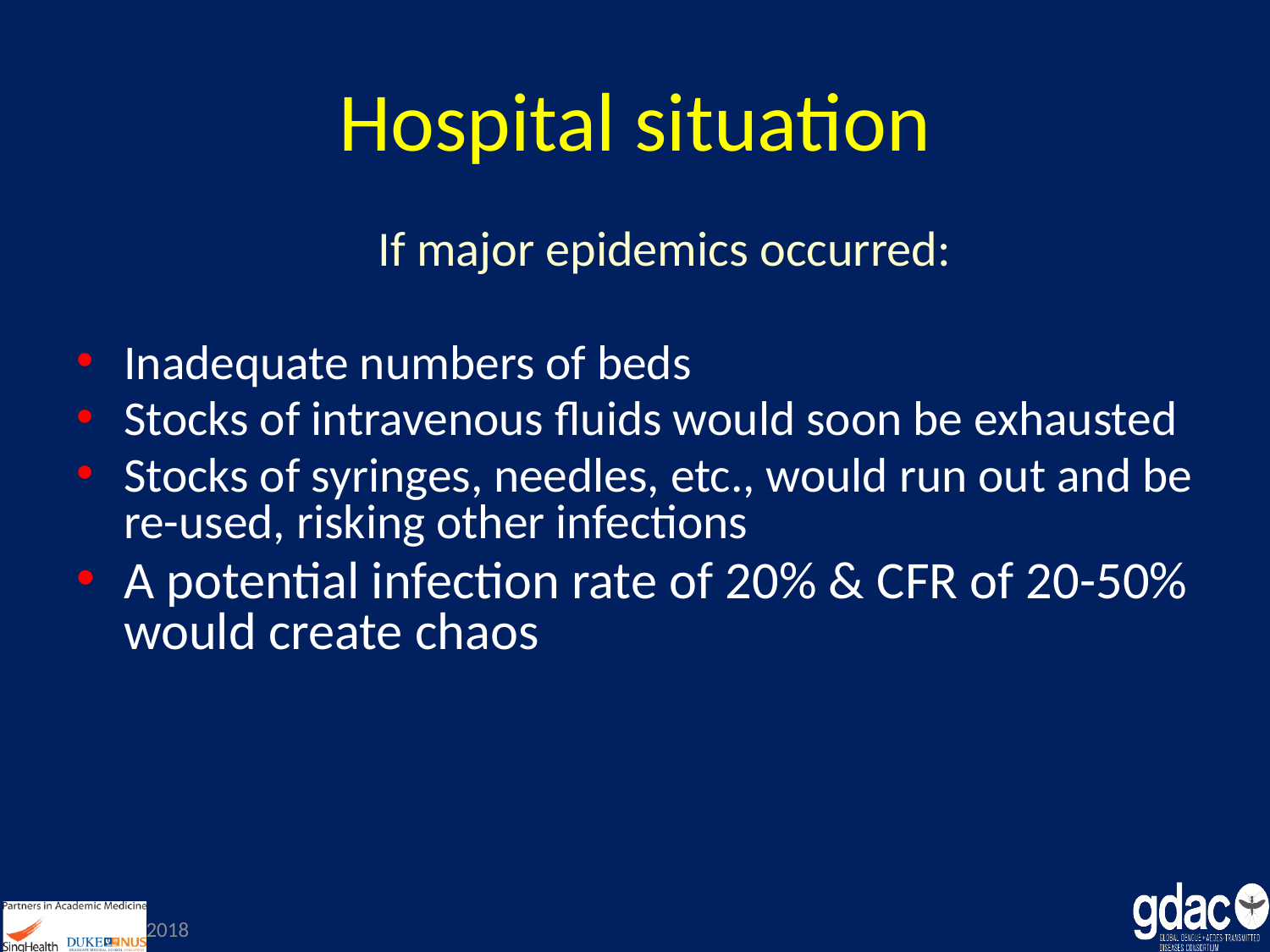

# Hospital situation
			If major epidemics occurred:

Inadequate numbers of beds
Stocks of intravenous fluids would soon be exhausted
Stocks of syringes, needles, etc., would run out and be re-used, risking other infections
A potential infection rate of 20% & CFR of 20-50% would create chaos